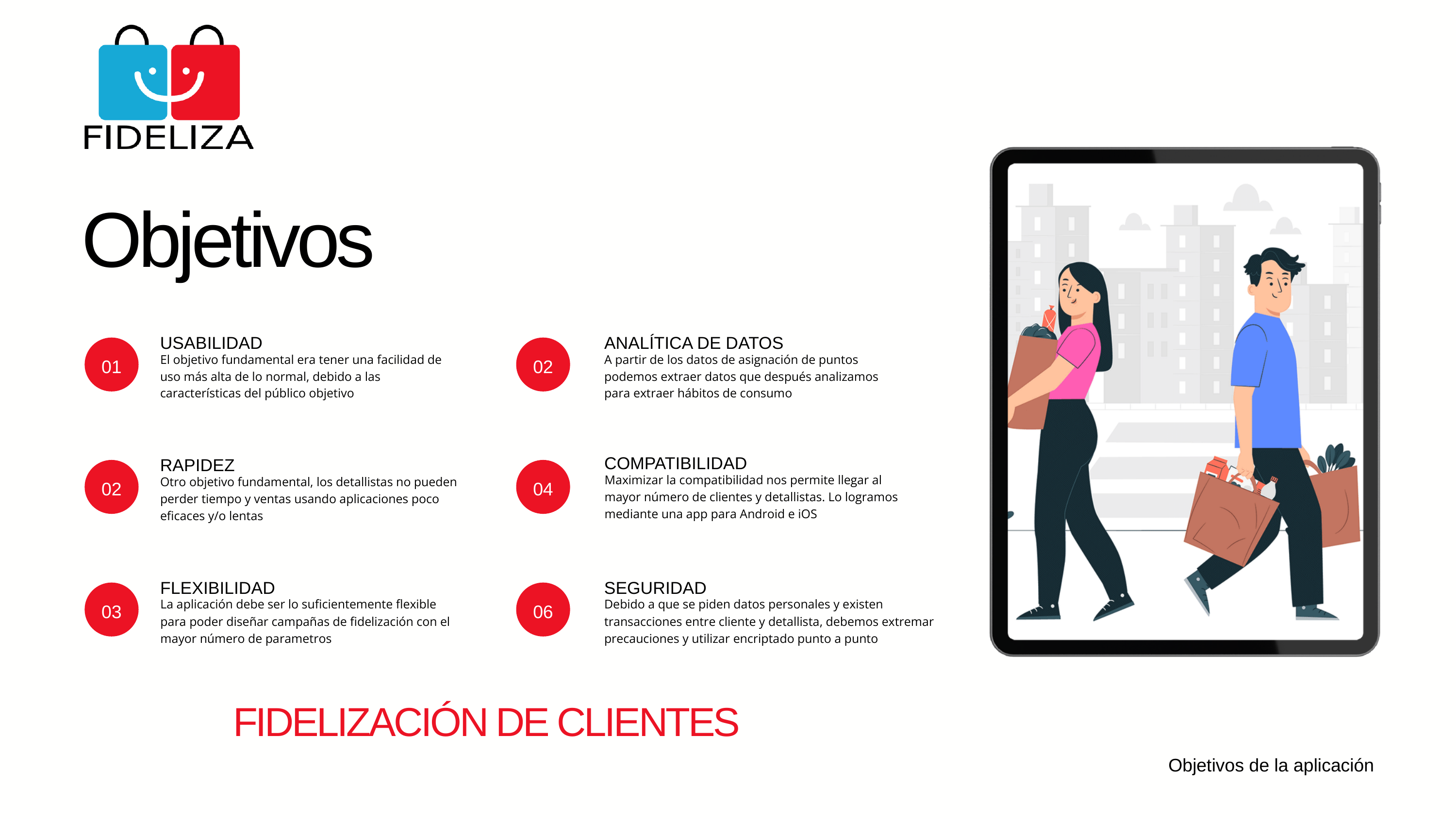

Objetivos
USABILIDAD
ANALÍTICA DE DATOS

El objetivo fundamental era tener una facilidad de uso más alta de lo normal, debido a las características del público objetivo
A partir de los datos de asignación de puntos podemos extraer datos que después analizamos para extraer hábitos de consumo
01
02
COMPATIBILIDAD
Maximizar la compatibilidad nos permite llegar al mayor número de clientes y detallistas. Lo logramos mediante una app para Android e iOS
RAPIDEZ

Otro objetivo fundamental, los detallistas no pueden perder tiempo y ventas usando aplicaciones poco eficaces y/o lentas
02
04
FLEXIBILIDAD
SEGURIDAD

La aplicación debe ser lo suficientemente flexible para poder diseñar campañas de fidelización con el mayor número de parametros
Debido a que se piden datos personales y existen transacciones entre cliente y detallista, debemos extremar precauciones y utilizar encriptado punto a punto
03
06
FIDELIZACIÓN DE CLIENTES
 Objetivos de la aplicación